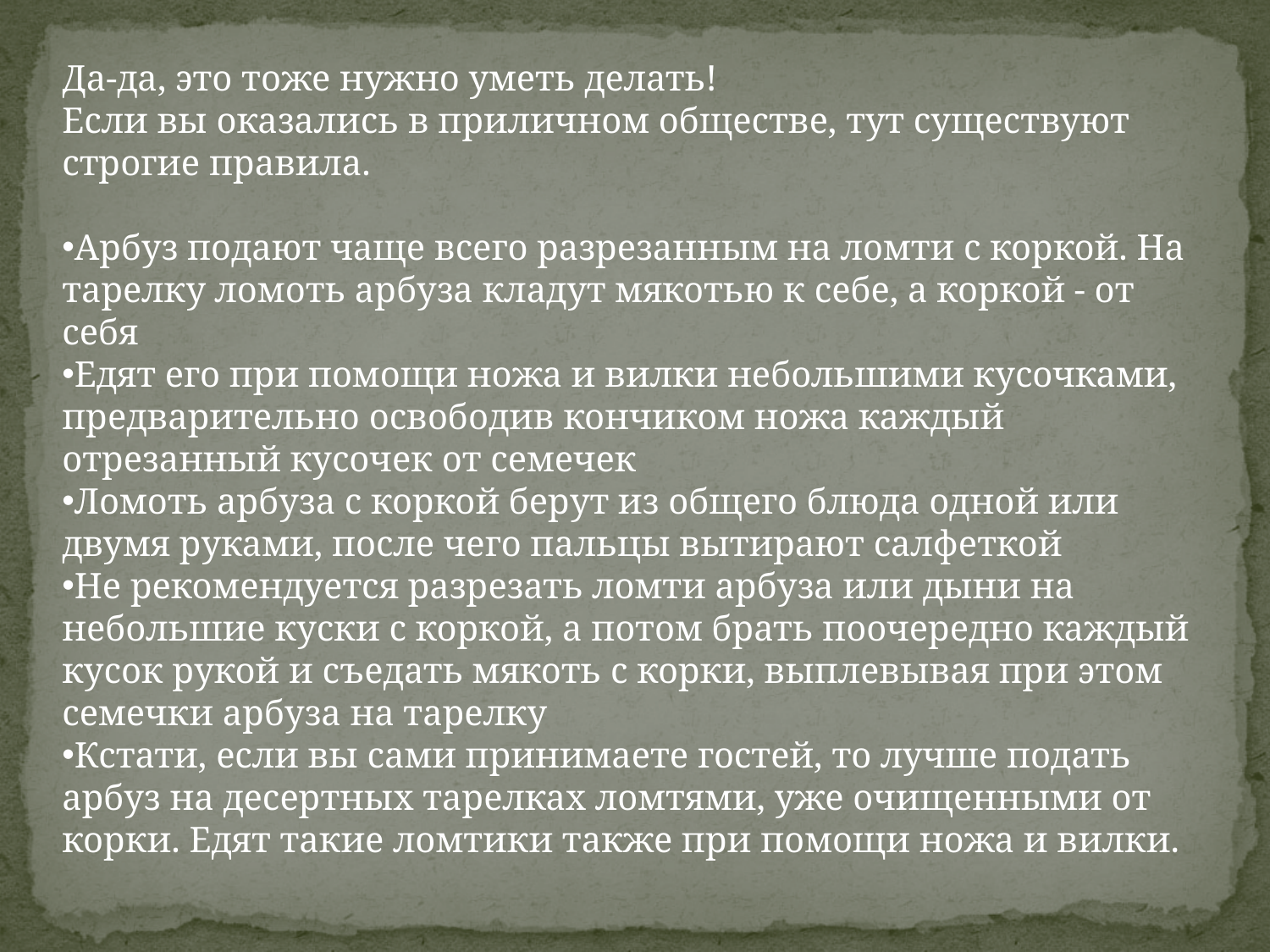

Да-да, это тоже нужно уметь делать!
Если вы оказались в приличном обществе, тут существуют строгие правила.

Арбуз подают чаще всего разрезанным на ломти с коркой. На тарелку ломоть арбуза кладут мякотью к себе, а коркой - от себя
Едят его при помощи ножа и вилки небольшими кусочками, предварительно освободив кончиком ножа каждый отрезанный кусочек от семечек
Ломоть арбуза с коркой берут из общего блюда одной или двумя руками, после чего пальцы вытирают салфеткой
Не рекомендуется разрезать ломти арбуза или дыни на небольшие куски с коркой, а потом брать поочередно каждый кусок рукой и съедать мякоть с корки, выплевывая при этом семечки арбуза на тарелку
Кстати, если вы сами принимаете гостей, то лучше подать арбуз на десертных тарелках ломтями, уже очищенными от корки. Едят такие ломтики также при помощи ножа и вилки.